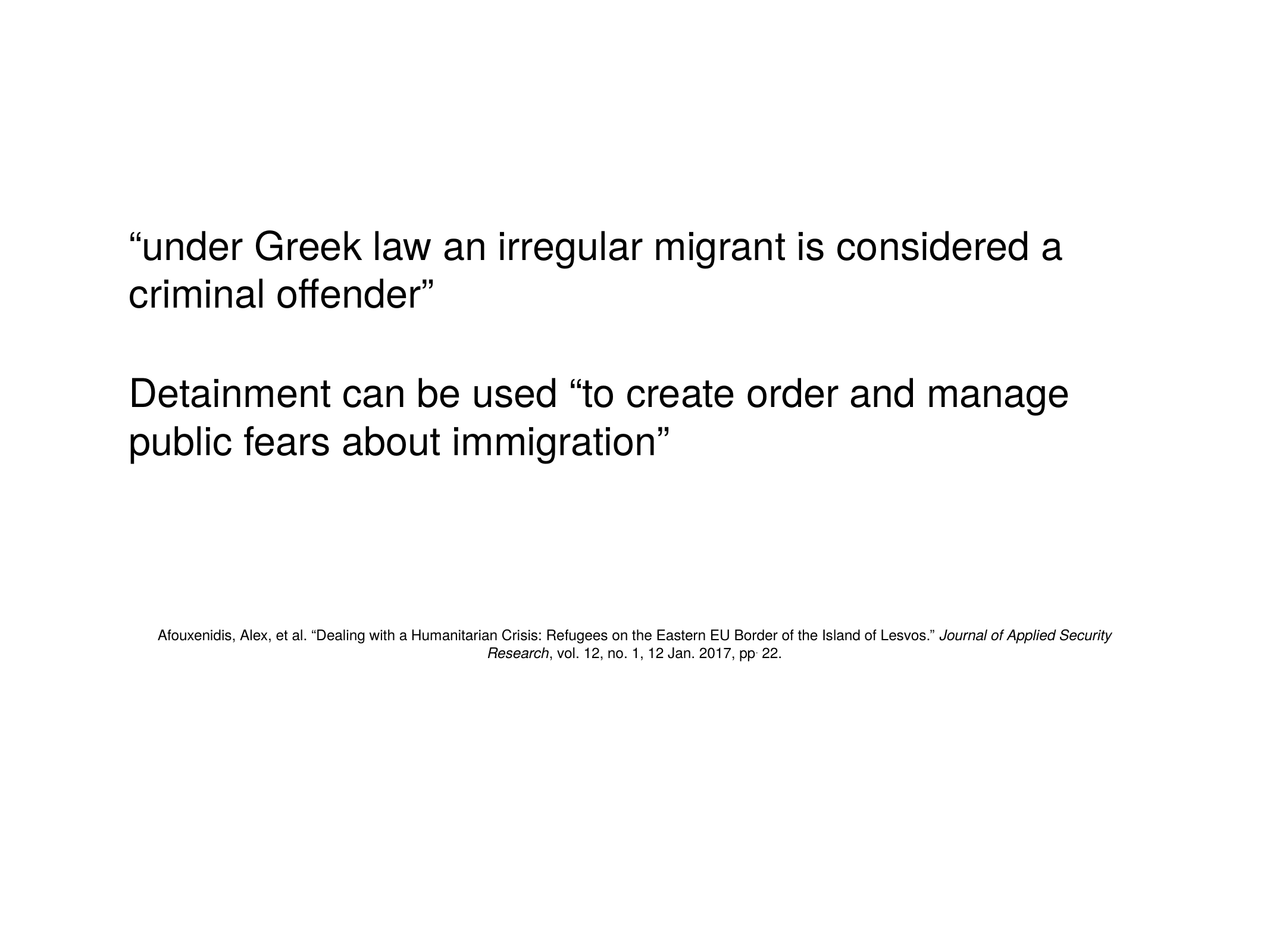

“under Greek law an irregular migrant is considered a criminal offender”
Detainment can be used “to create order and manage public fears about immigration”
Afouxenidis, Alex, et al. “Dealing with a Humanitarian Crisis: Refugees on the Eastern EU Border of the Island of Lesvos.” Journal of Applied Security Research, vol. 12, no. 1, 12 Jan. 2017, pp. 22.